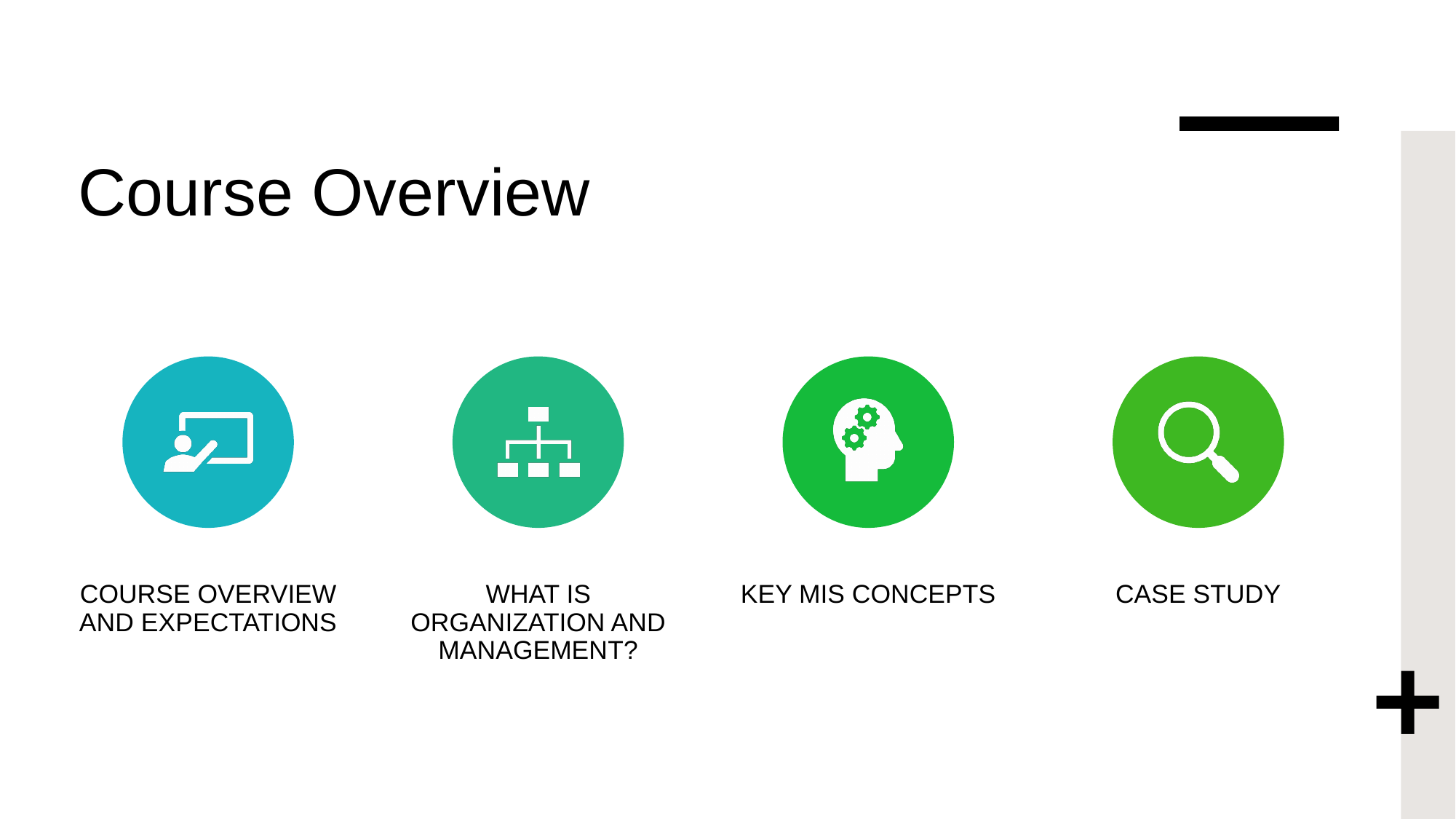

# Course Overview
Course overview and expectations
What is Organization and Management?
Key MIS Concepts
Case Study